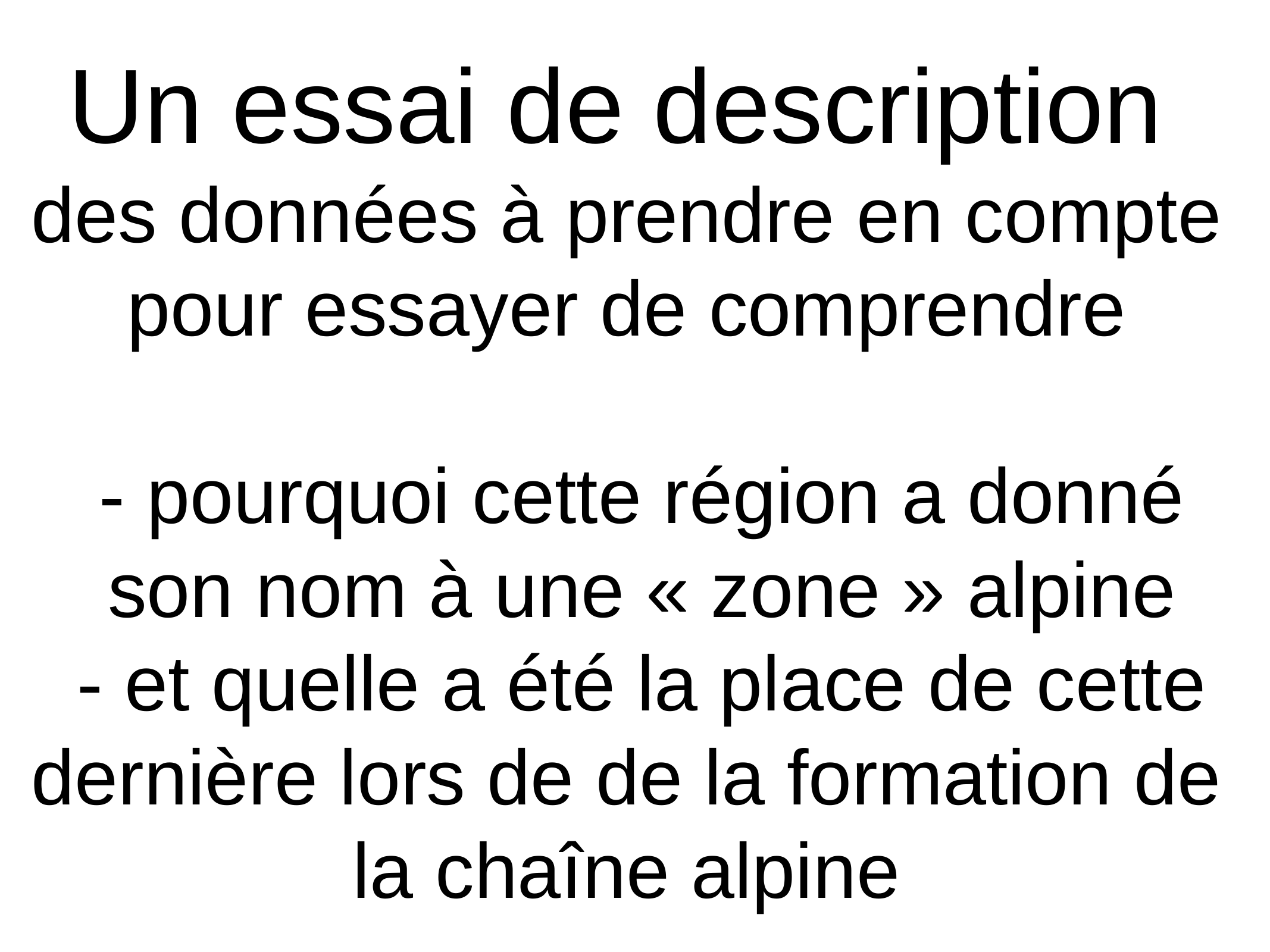

Un essai de description
des données à prendre en compte
pour essayer de comprendre

- pourquoi cette région a donné
 son nom à une « zone » alpine
- et quelle a été la place de cette dernière lors de de la formation de la chaîne alpine